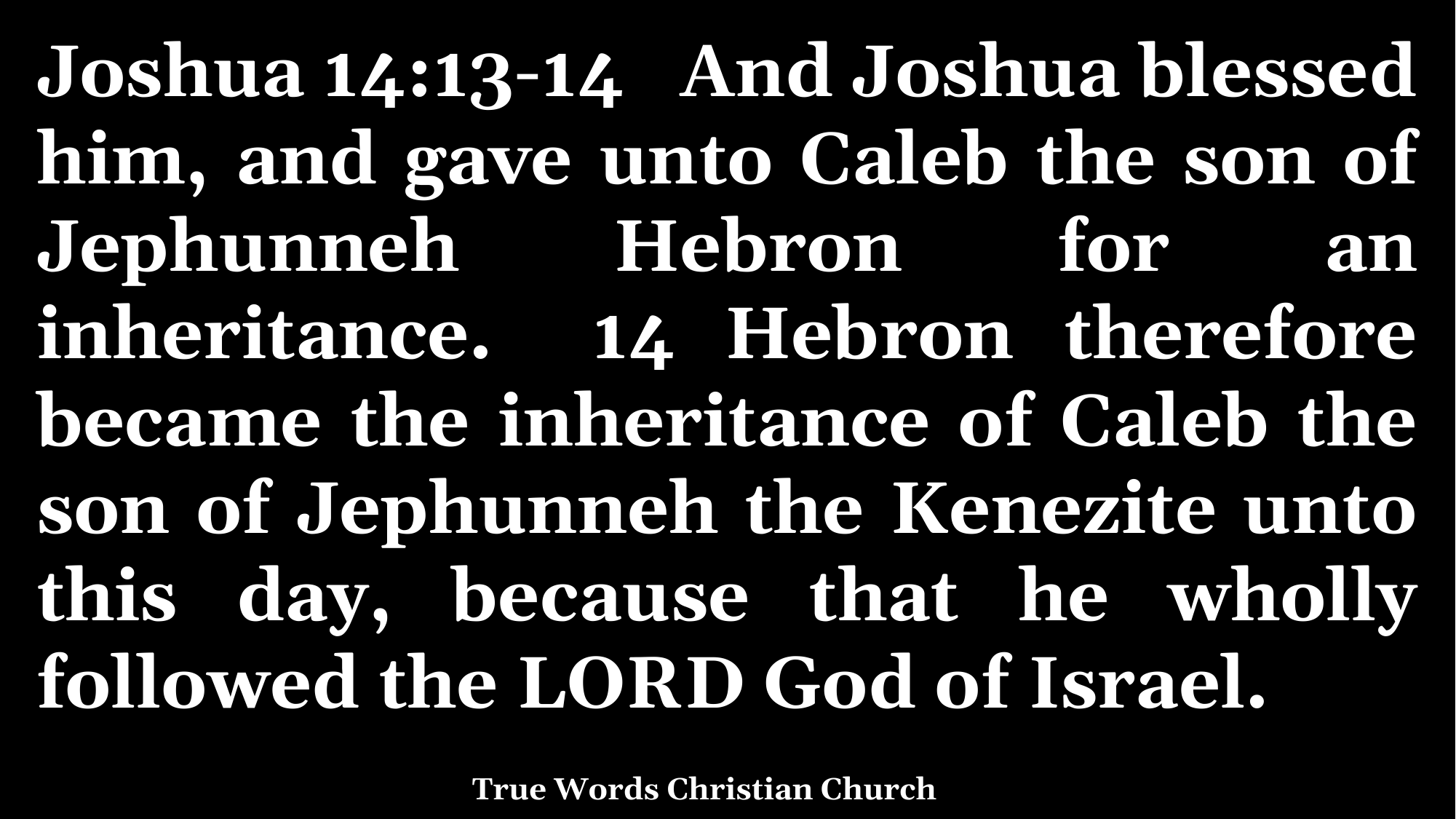

Joshua 14:13-14   And Joshua blessed him, and gave unto Caleb the son of Jephunneh Hebron for an inheritance.  14 Hebron therefore became the inheritance of Caleb the son of Jephunneh the Kenezite unto this day, because that he wholly followed the LORD God of Israel.
True Words Christian Church